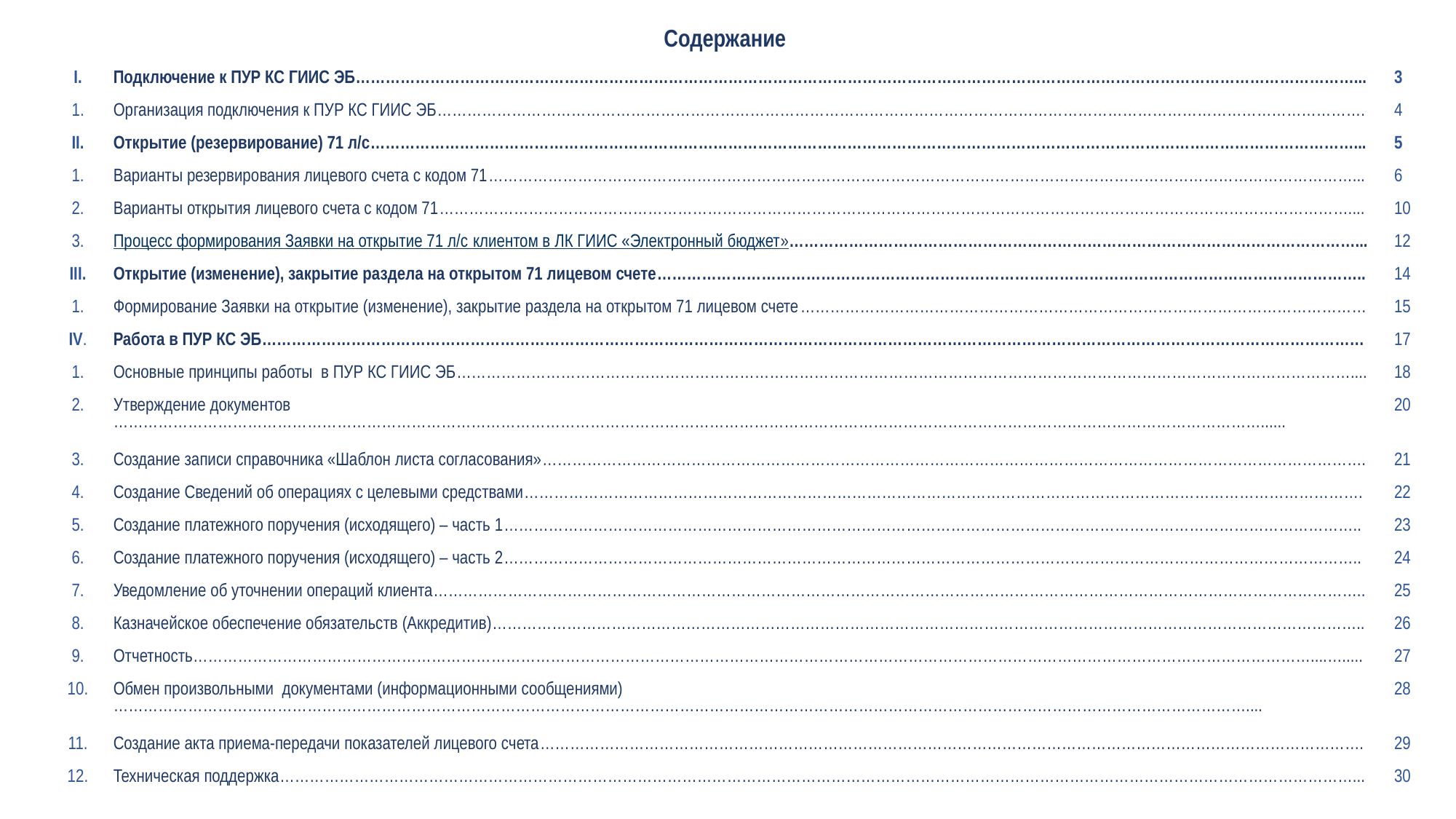

# Содержание
| I. | Подключение к ПУР КС ГИИС ЭБ…………………………………………………………………………………………………………………………………………………………………………………... | 3 |
| --- | --- | --- |
| 1. | Организация подключения к ПУР КС ГИИС ЭБ……………………………………………………………………………………………………………………………………………………………………. | 4 |
| II. | Открытие (резервирование) 71 л/с………………………………………………………………………………………………………………………………………………………………………………... | 5 |
| 1. | Варианты резервирования лицевого счета с кодом 71…………………………………………………………………………………………………………………………………………………………... | 6 |
| 2. | Варианты открытия лицевого счета с кодом 71………………………………………………………………………………………………………………………………………………………………….... | 10 |
| 3. | Процесс формирования Заявки на открытие 71 л/с клиентом в ЛК ГИИС «Электронный бюджет»……………………………………………………………………………………………………... | 12 |
| III. | Открытие (изменение), закрытие раздела на открытом 71 лицевом счете…………………………………………………………………………………………………………………………….. | 14 |
| 1. | Формирование Заявки на открытие (изменение), закрытие раздела на открытом 71 лицевом счете…………………………………………………………………………………………………… | 15 |
| IV. | Работа в ПУР КС ЭБ…………………………………………………………………………………………………………………………………………………………………………………………………… | 17 |
| 1. | Основные принципы работы в ПУР КС ГИИС ЭБ……………………………………………………………………………………………………………………………………………………………….... | 18 |
| 2. | Утверждение документов……………………………………………………………………………………………………………………………………………………………………………………………………………...... | 20 |
| 3. | Создание записи справочника «Шаблон листа согласования»…………………………………………………………………………………………………………………………………………………. | 21 |
| 4. | Создание Сведений об операциях с целевыми средствами……………………………………………………………………………………………………………………………………………………. | 22 |
| 5. | Создание платежного поручения (исходящего) – часть 1……………………………………………………………………………………………………………………………………………………….. | 23 |
| 6. | Создание платежного поручения (исходящего) – часть 2……………………………………………………………………………………………………………………………………………………….. | 24 |
| 7. | Уведомление об уточнении операций клиента…………………………………………………………………………………………………………………………………………………………………….. | 25 |
| 8. | Казначейское обеспечение обязательств (Аккредитив)………………………………………………………………………………………………………………………………………………………….. | 26 |
| 9. | Отчетность………………………………………………………………………………………………………………………………………………………………………………………………………....…..... | 27 |
| 10. | Обмен произвольными документами (информационными сообщениями)………………………………………………………………………………………………………………………………………………………………………………………………………….... | 28 |
| 11. | Создание акта приема-передачи показателей лицевого счета…………………………………………………………………………………………………………………………………………………. | 29 |
| 12. | Техническая поддержка………………………………………………………………………………………………………………………………………………………………………………………………... | 30 |